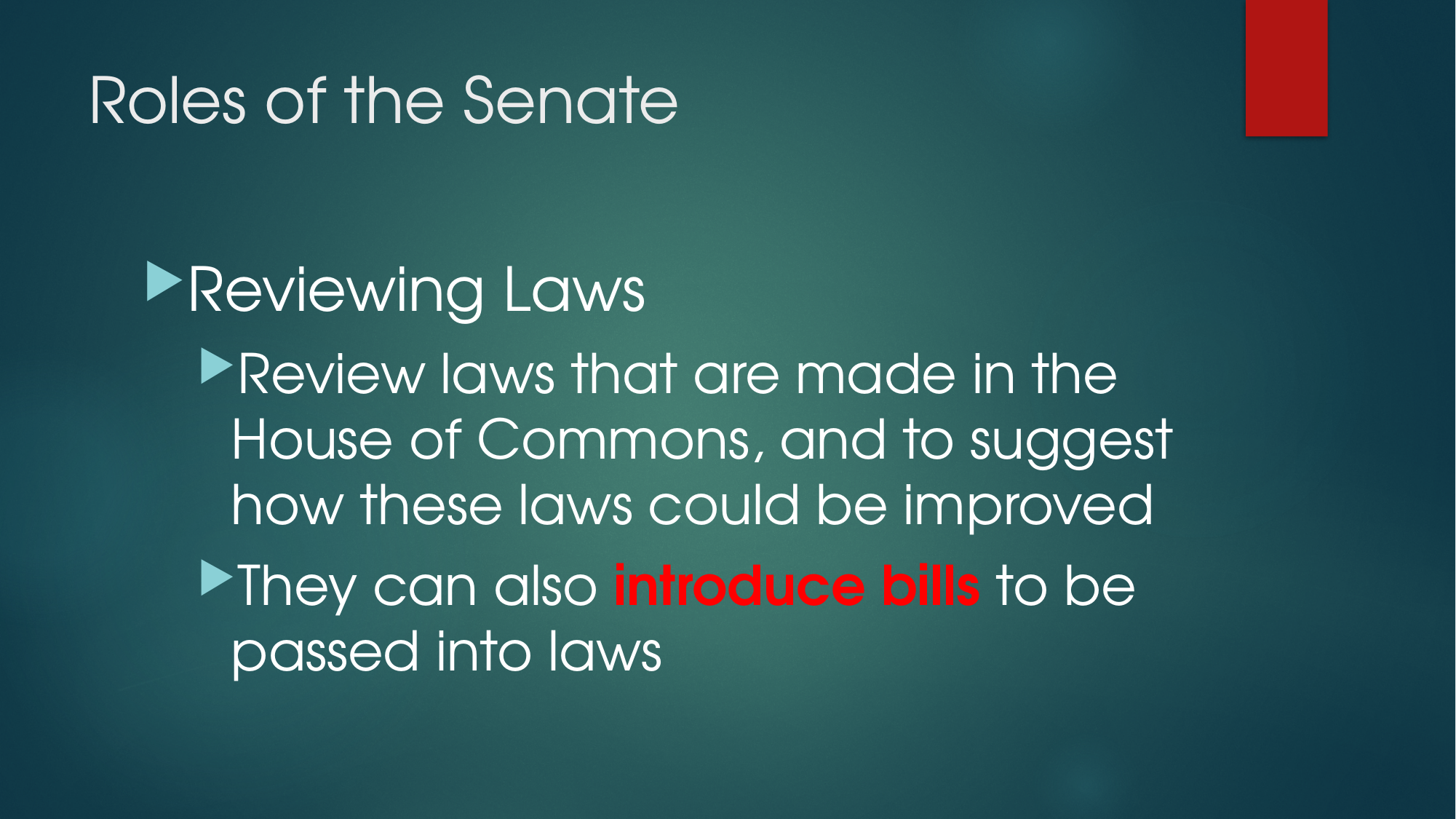

# Roles of the Senate
Reviewing Laws
Review laws that are made in the House of Commons, and to suggest how these laws could be improved
They can also introduce bills to be passed into laws